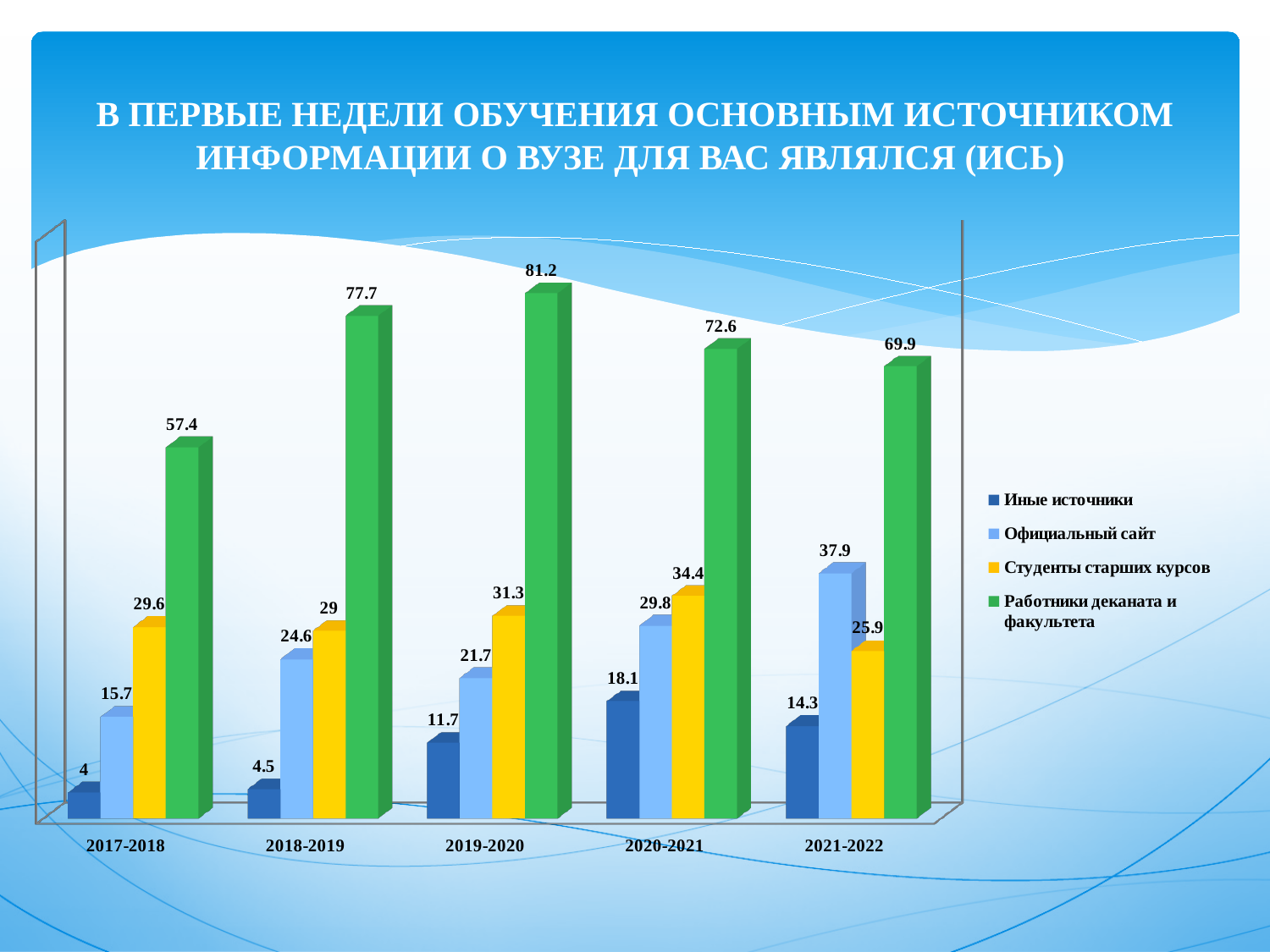

# В ПЕРВЫЕ НЕДЕЛИ ОБУЧЕНИЯ ОСНОВНЫМ ИСТОЧНИКОМ ИНФОРМАЦИИ О ВУЗЕ ДЛЯ ВАС ЯВЛЯЛСЯ (ИСЬ)

[unsupported chart]